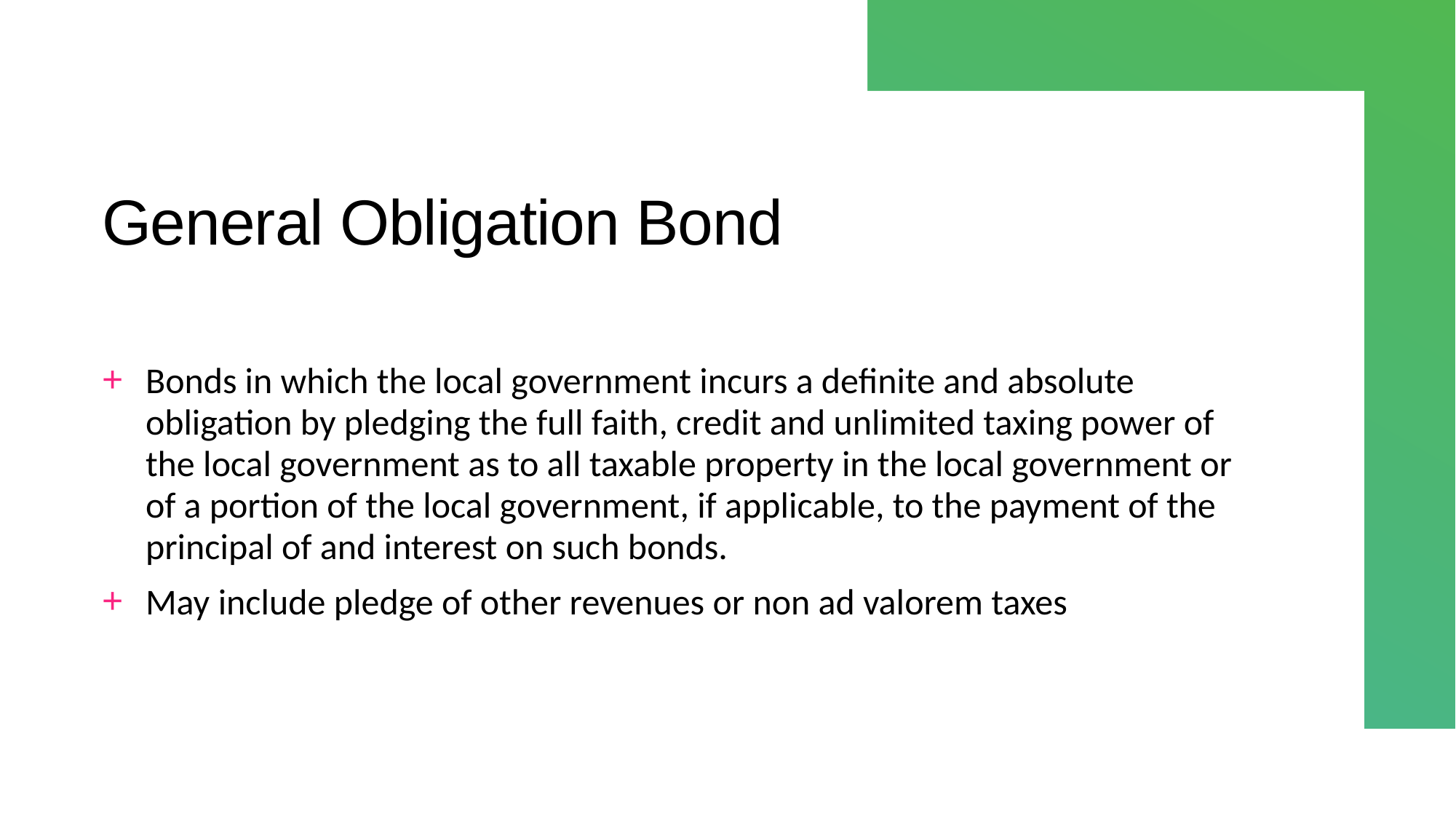

# General Obligation Bond
Bonds in which the local government incurs a definite and absolute obligation by pledging the full faith, credit and unlimited taxing power of the local government as to all taxable property in the local government or of a portion of the local government, if applicable, to the payment of the principal of and interest on such bonds.
May include pledge of other revenues or non ad valorem taxes